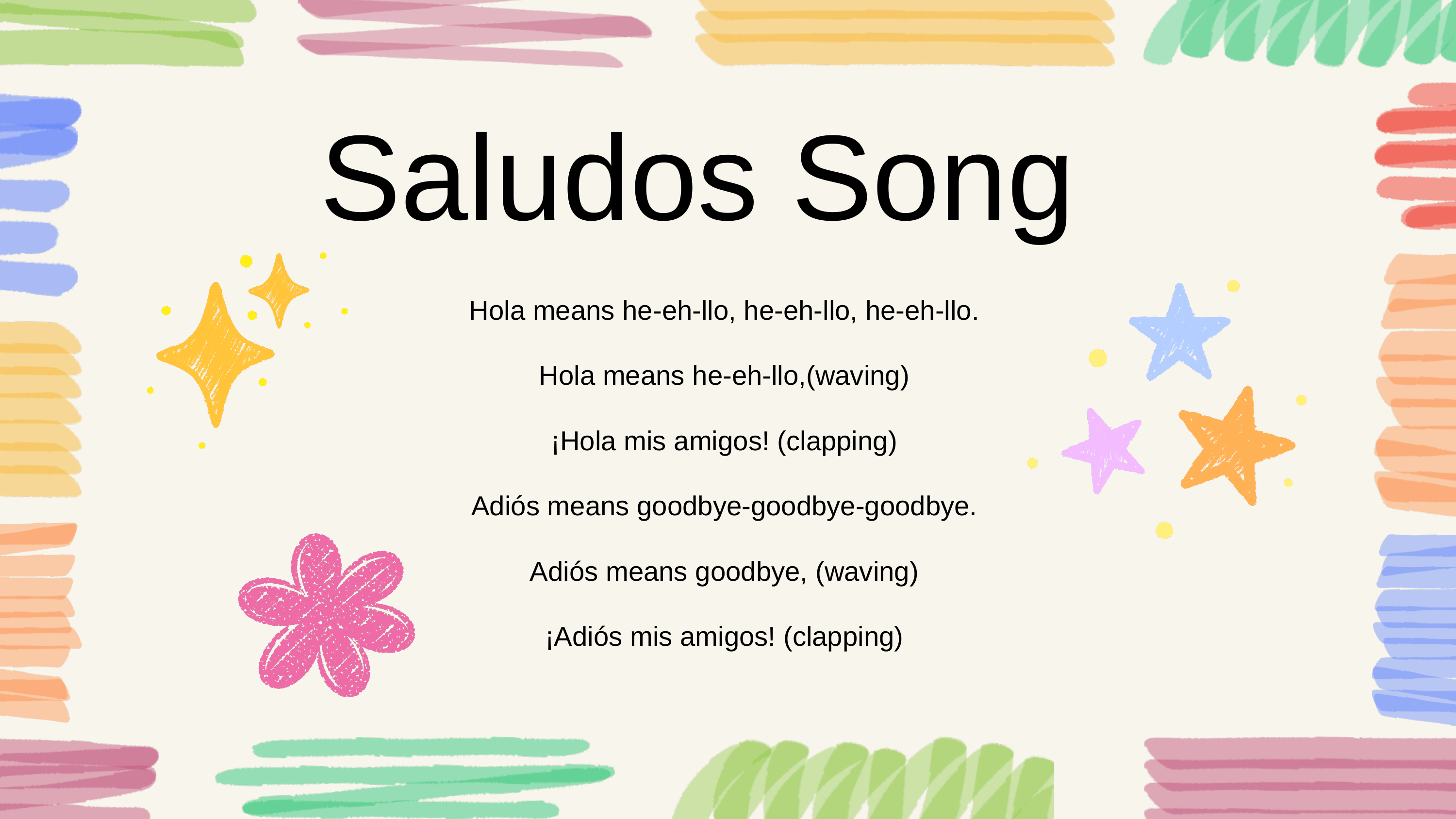

Saludos Song
Hola means he-eh-llo, he-eh-llo, he-eh-llo.
Hola means he-eh-llo,(waving)
¡Hola mis amigos! (clapping)
Adiós means goodbye-goodbye-goodbye.
Adiós means goodbye, (waving)
¡Adiós mis amigos! (clapping)